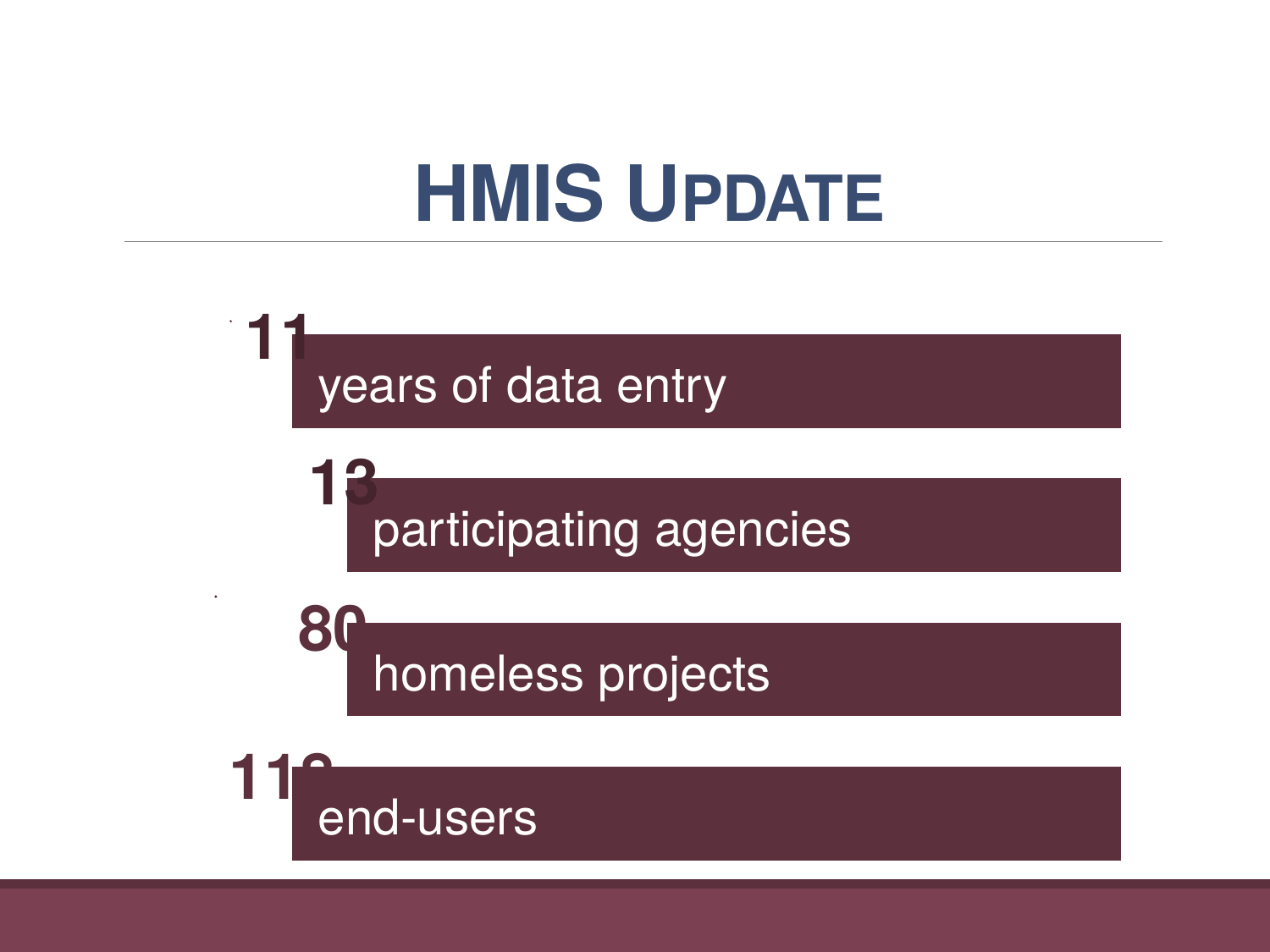

HMIS UPDATE
 years of data entry
 participating agencies
 homeless projects
 end-users
11
13
80
118